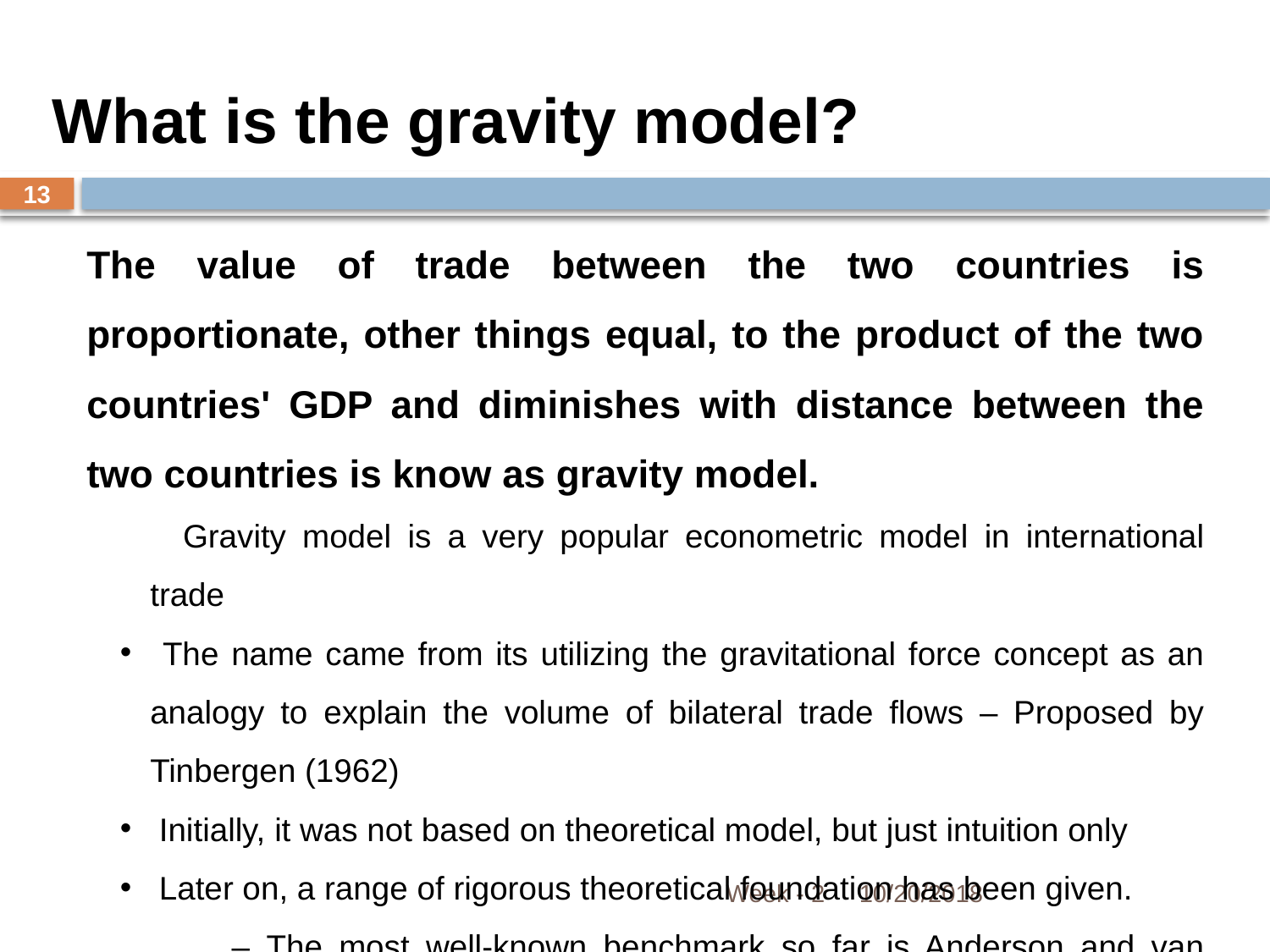

What is the gravity model?
13
The value of trade between the two countries is proportionate, other things equal, to the product of the two countries' GDP and diminishes with distance between the two countries is know as gravity model.
  Gravity model is a very popular econometric model in international trade
 The name came from its utilizing the gravitational force concept as an analogy to explain the volume of bilateral trade flows – Proposed by Tinbergen (1962)
 Initially, it was not based on theoretical model, but just intuition only
 Later on, a range of rigorous theoretical foundation has been given.
     – The most well-known benchmark so far is Anderson and van Wincoop (2003).
Week - 2
10/20/2018